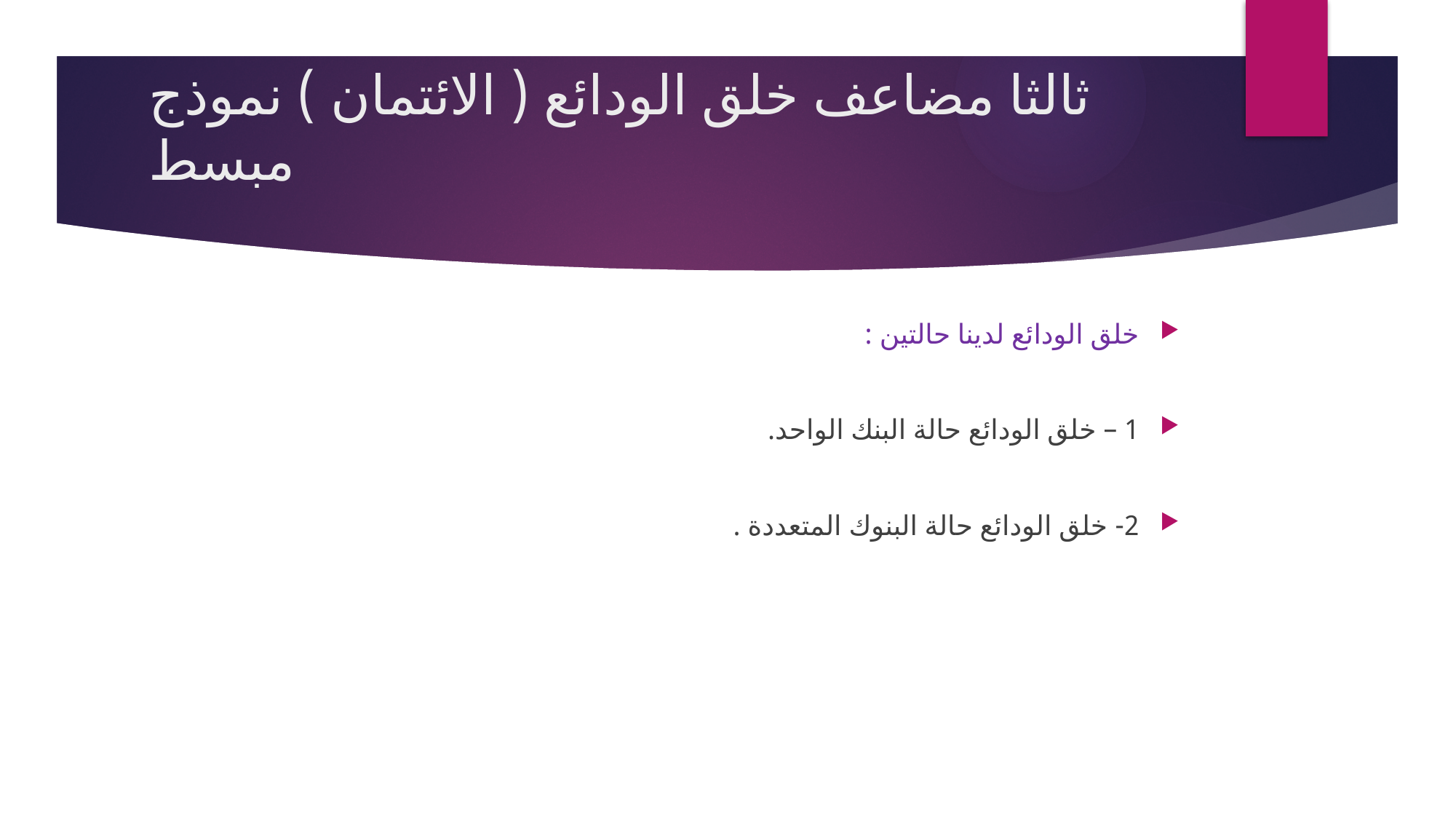

# ثالثا مضاعف خلق الودائع ( الائتمان ) نموذج مبسط
خلق الودائع لدينا حالتين :

1 – خلق الودائع حالة البنك الواحد.

2- خلق الودائع حالة البنوك المتعددة .